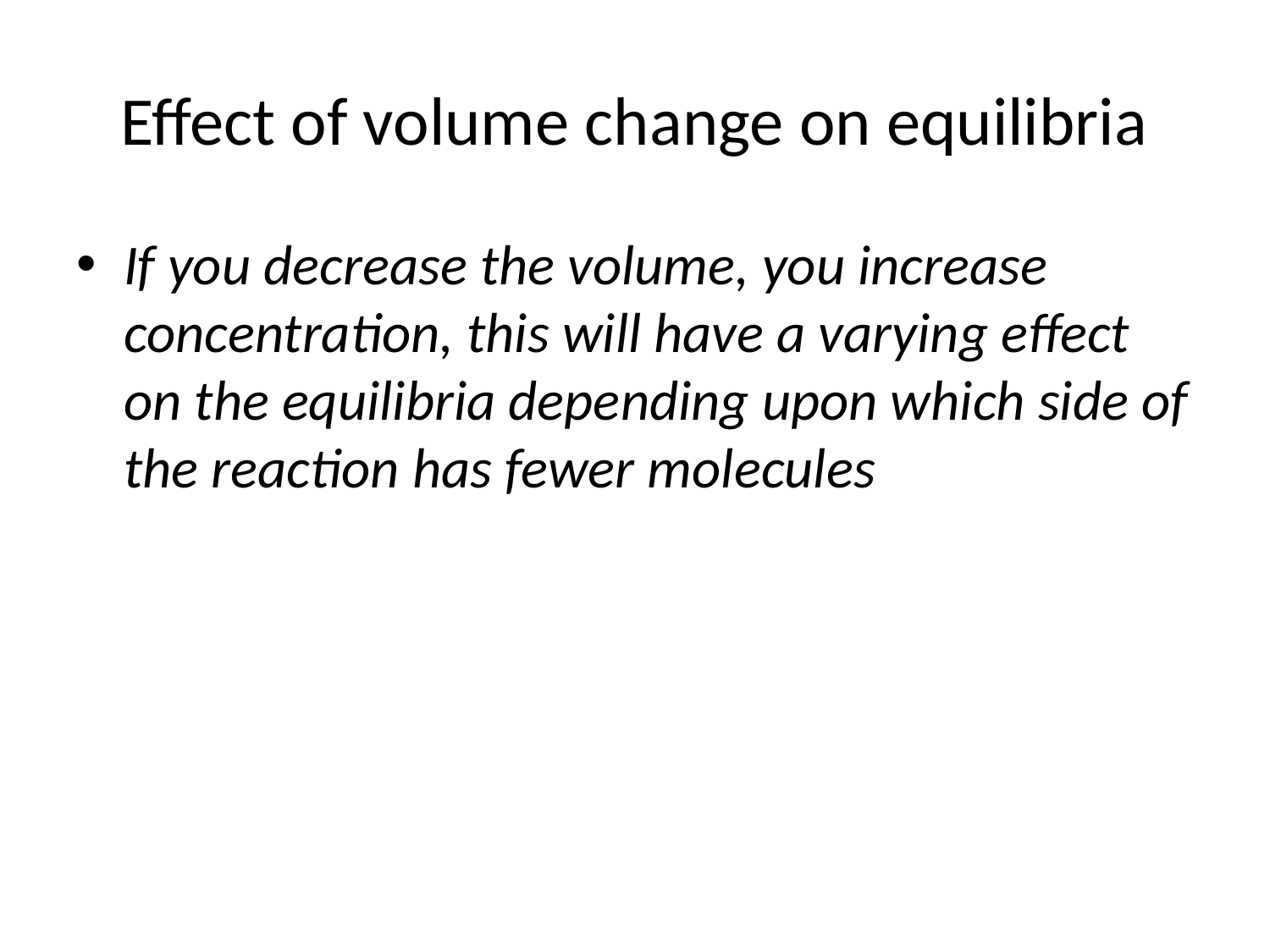

# Effect of volume change on equilibria
If you decrease the volume, you increase concentration, this will have a varying effect on the equilibria depending upon which side of the reaction has fewer molecules